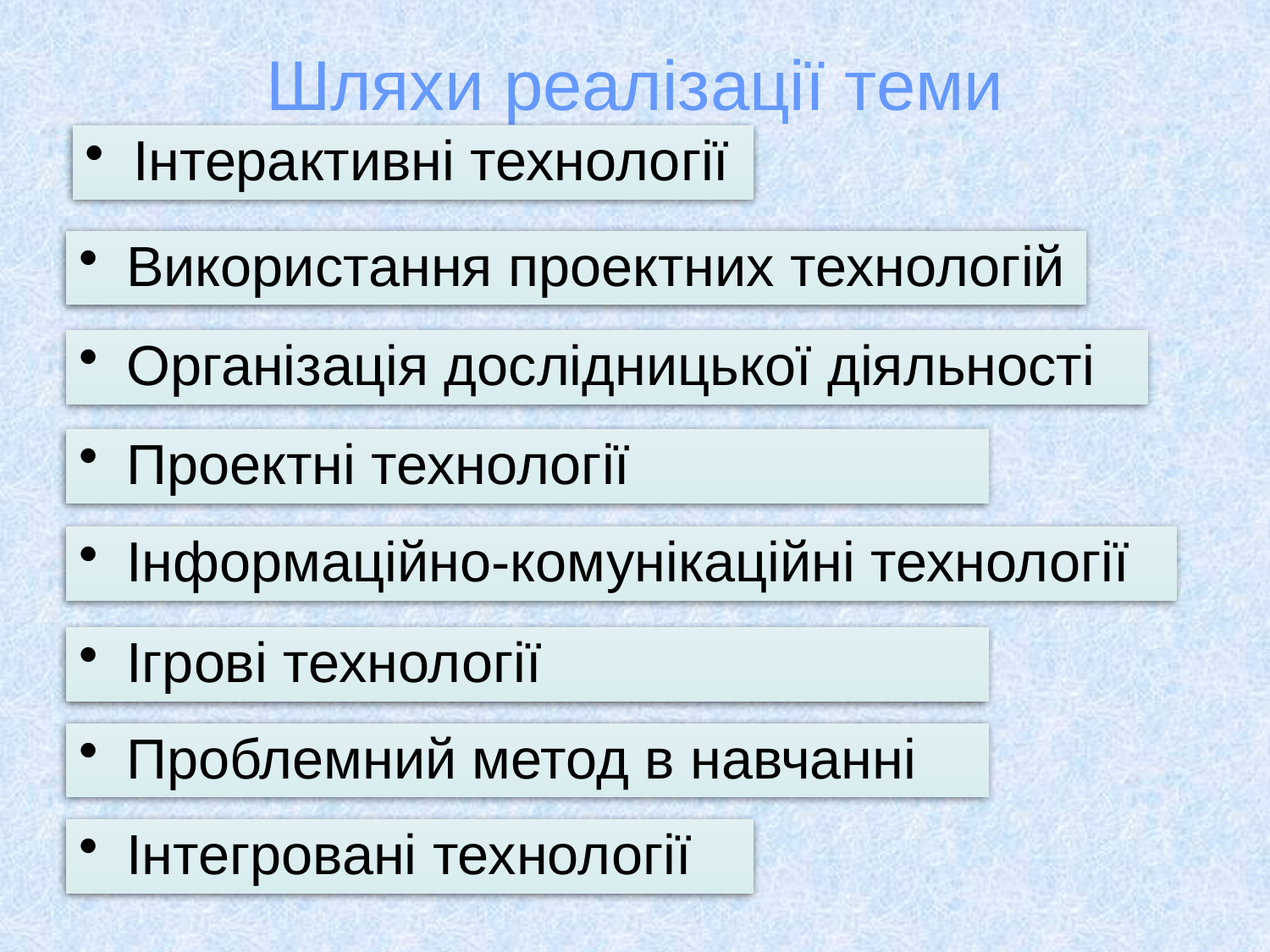

# Шляхи реалізації теми
Інтерактивні технології
Використання проектних технологій
Організація дослідницької діяльності
Проектні технології
Інформаційно-комунікаційні технології
Ігрові технології
Проблемний метод в навчанні
Інтегровані технології